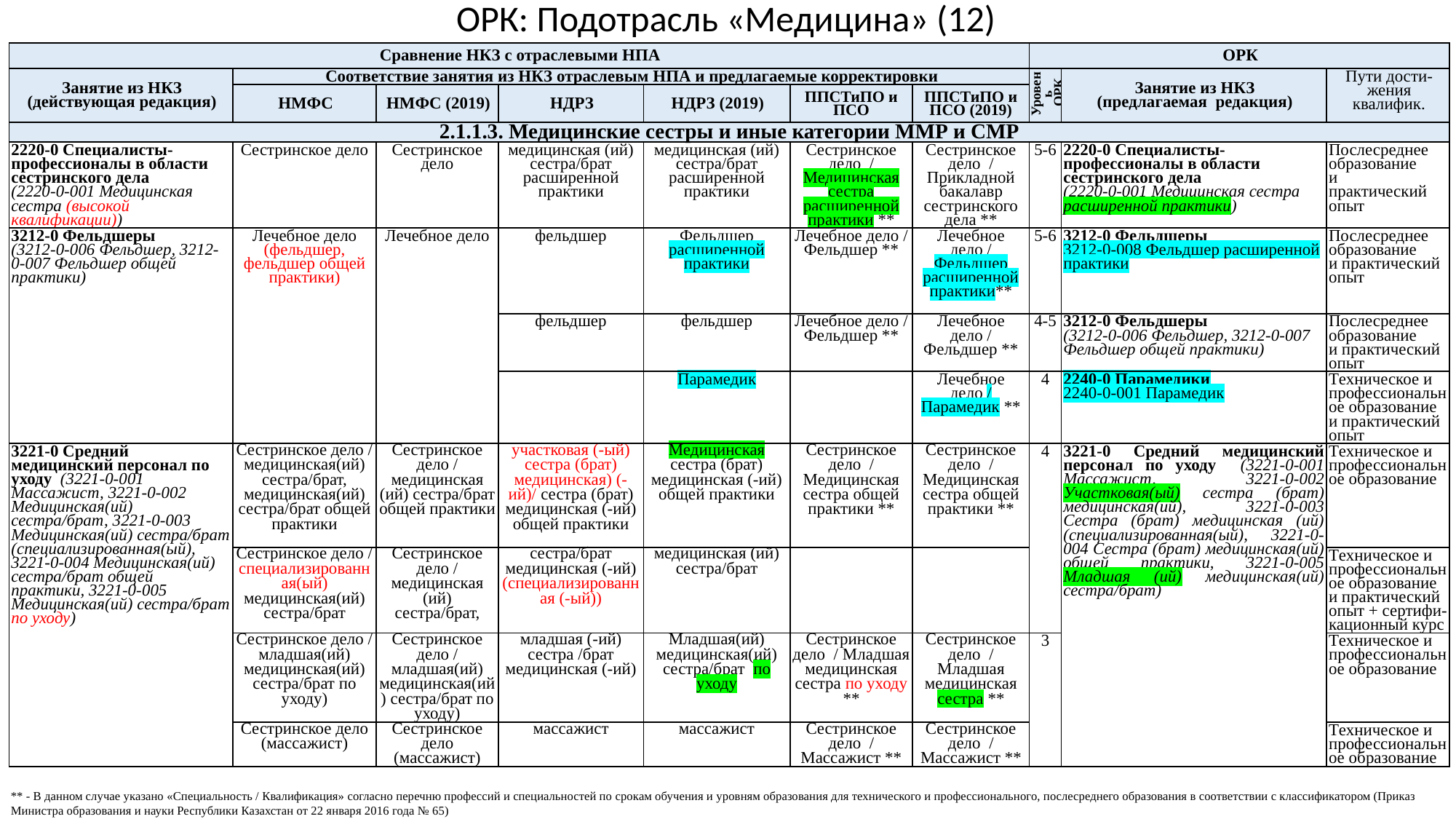

# ОРК: Подотрасль «Медицина» (12)
| Сравнение НКЗ с отраслевыми НПА |  |  |  |  |  |  | ОРК |  |  |
| --- | --- | --- | --- | --- | --- | --- | --- | --- | --- |
| Занятие из НКЗ (действующая редакция) | Соответствие занятия из НКЗ отраслевым НПА и предлагаемые корректировки |  |  |  |  |  | Уровень ОРК | Занятие из НКЗ (предлагаемая редакция) | Пути дости-жения квалифик. |
|  | НМФС | НМФС (2019) | НДРЗ | НДРЗ (2019) | ППСТиПО и ПСО | ППСТиПО и ПСО (2019) |  |  |  |
| 2.1.1.3. Медицинские сестры и иные категории ММР и СМР |  |  |  |  |  |  |  |  |  |
| 2220-0 Cпециалисты-профессионалы в области сестринского дела (2220-0-001 Медицинская сестра (высокой квалификации)) | Сестринское дело | Сестринское дело | медицинская (ий) сестра/брат расширенной практики | медицинская (ий) сестра/брат расширенной практики | Сестринское дело / Медицинская сестра расширенной практики \*\* | Сестринское дело / Прикладной бакалавр сестринского дела \*\* | 5-6 | 2220-0 Cпециалисты-профессионалы в области сестринского дела (2220-0-001 Медицинская сестра расширенной практики) | Послесреднее образование и практический опыт |
| 3212-0 Фельдшеры (3212-0-006 Фельдшер, 3212-0-007 Фельдшер общей практики) | Лечебное дело (фельдшер, фельдшер общей практики) | Лечебное дело | фельдшер | Фельдшер расширенной практики | Лечебное дело / Фельдшер \*\* | Лечебное дело / Фельдшер расширенной практики\*\* | 5-6 | 3212-0 Фельдшеры 3212-0-008 Фельдшер расширенной практики | Послесреднее образование и практический опыт |
|  |  |  | фельдшер | фельдшер | Лечебное дело / Фельдшер \*\* | Лечебное дело / Фельдшер \*\* | 4-5 | 3212-0 Фельдшеры (3212-0-006 Фельдшер, 3212-0-007 Фельдшер общей практики) | Послесреднее образование и практический опыт |
|  |  |  |  | Парамедик |  | Лечебное дело / Парамедик \*\* | 4 | 2240-0 Парамедики 2240-0-001 Парамедик | Техническое и профессиональное образование и практический опыт |
| 3221-0 Средний медицинский персонал по уходу (3221-0-001 Массажист, 3221-0-002 Медицинская(ий) сестра/брат, 3221-0-003 Медицинская(ий) сестра/брат (специализированная(ый), 3221-0-004 Медицинская(ий) сестра/брат общей практики, 3221-0-005 Медицинская(ий) сестра/брат по уходу) | Сестринское дело / медицинская(ий) сестра/брат, медицинская(ий) сестра/брат общей практики | Сестринское дело / медицинская (ий) сестра/брат общей практики | участковая (-ый) сестра (брат) медицинская) (-ий)/ сестра (брат) медицинская (-ий) общей практики | Медицинская сестра (брат) медицинская (-ий) общей практики | Сестринское дело / Медицинская сестра общей практики \*\* | Сестринское дело / Медицинская сестра общей практики \*\* | 4 | 3221-0 Средний медицинский персонал по уходу (3221-0-001 Массажист, 3221-0-002 Участковая(ый) сестра (брат) медицинская(ий), 3221-0-003 Сестра (брат) медицинская (ий) (специализированная(ый), 3221-0-004 Сестра (брат) медицинская(ий) общей практики, 3221-0-005 Младшая (ий) медицинская(ий) сестра/брат) | Техническое и профессиональное образование |
|  | Сестринское дело / специализированная(ый) медицинская(ий) сестра/брат | Сестринское дело / медицинская (ий) сестра/брат, | сестра/брат медицинская (-ий) (специализированная (-ый)) | медицинская (ий) сестра/брат |  |  |  |  | Техническое и профессиональное образование и практический опыт + сертифи-кационный курс |
|  | Сестринское дело / младшая(ий) медицинская(ий) сестра/брат по уходу) | Сестринское дело / младшая(ий) медицинская(ий) сестра/брат по уходу) | младшая (-ий) сестра /брат медицинская (-ий) | Младшая(ий) медицинская(ий) сестра/брат по уходу | Сестринское дело / Младшая медицинская сестра по уходу \*\* | Сестринское дело / Младшая медицинская сестра \*\* | 3 |  | Техническое и профессиональное образование |
|  | Сестринское дело (массажист) | Сестринское дело (массажист) | массажист | массажист | Сестринское дело / Массажист \*\* | Сестринское дело / Массажист \*\* |  |  | Техническое и профессиональное образование |
** - В данном случае указано «Специальность / Квалификация» согласно перечню профессий и специальностей по срокам обучения и уровням образования для технического и профессионального, послесреднего образования в соответствии с классификатором (Приказ Министра образования и науки Республики Казахстан от 22 января 2016 года № 65)